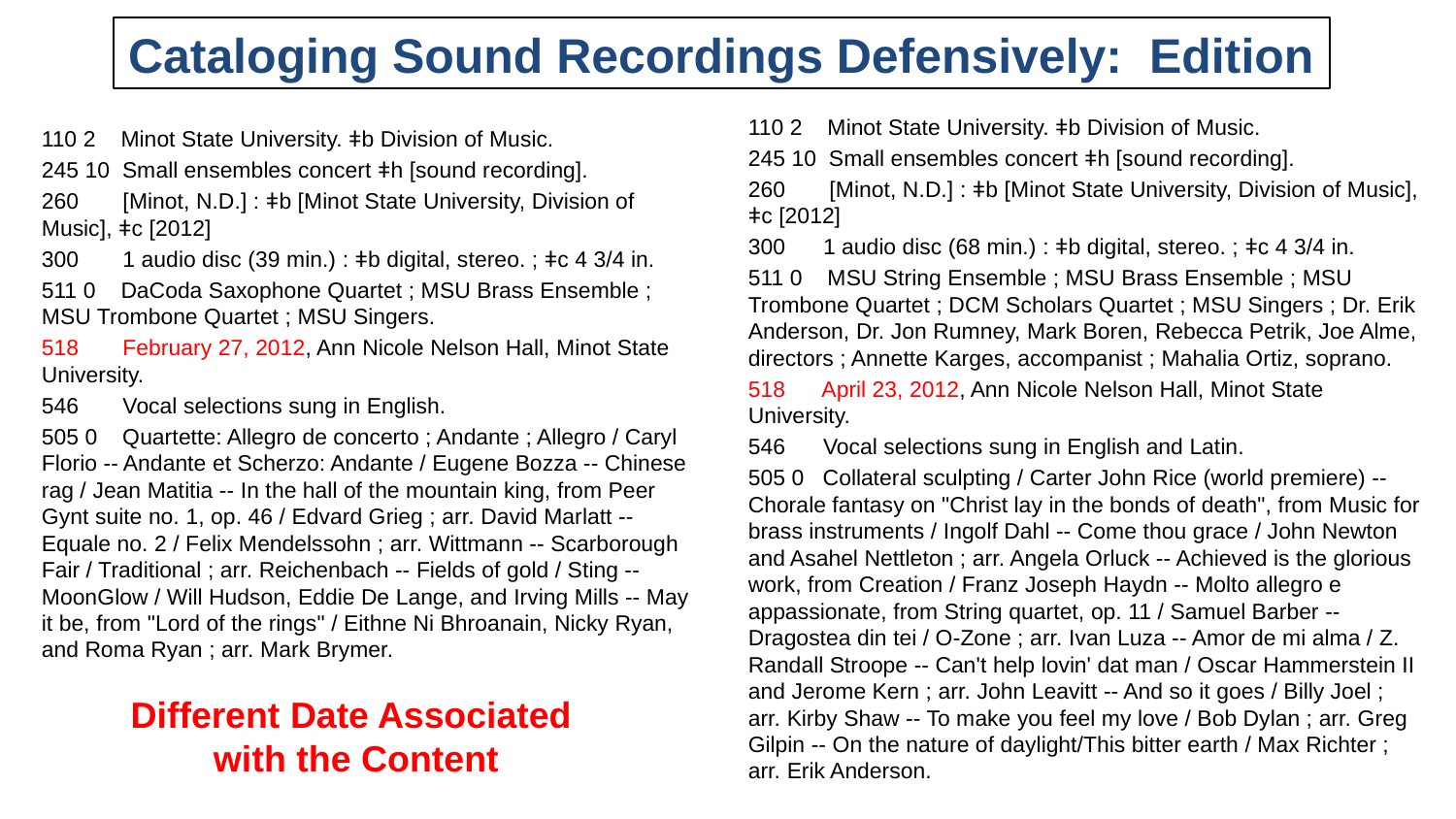

# Cataloging Sound Recordings Defensively:  Edition
110 2    Minot State University. ǂb Division of Music.
245 10  Small ensembles concert ǂh [sound recording].
260       [Minot, N.D.] : ǂb [Minot State University, Division of Music], ǂc [2012]
300      1 audio disc (68 min.) : ǂb digital, stereo. ; ǂc 4 3/4 in.
511 0    MSU String Ensemble ; MSU Brass Ensemble ; MSU Trombone Quartet ; DCM Scholars Quartet ; MSU Singers ; Dr. Erik Anderson, Dr. Jon Rumney, Mark Boren, Rebecca Petrik, Joe Alme, directors ; Annette Karges, accompanist ; Mahalia Ortiz, soprano.
518      April 23, 2012, Ann Nicole Nelson Hall, Minot State University.
546      Vocal selections sung in English and Latin.
505 0   Collateral sculpting / Carter John Rice (world premiere) -- Chorale fantasy on "Christ lay in the bonds of death", from Music for brass instruments / Ingolf Dahl -- Come thou grace / John Newton and Asahel Nettleton ; arr. Angela Orluck -- Achieved is the glorious work, from Creation / Franz Joseph Haydn -- Molto allegro e appassionate, from String quartet, op. 11 / Samuel Barber -- Dragostea din tei / O-Zone ; arr. Ivan Luza -- Amor de mi alma / Z. Randall Stroope -- Can't help lovin' dat man / Oscar Hammerstein II and Jerome Kern ; arr. John Leavitt -- And so it goes / Billy Joel ; arr. Kirby Shaw -- To make you feel my love / Bob Dylan ; arr. Greg Gilpin -- On the nature of daylight/This bitter earth / Max Richter ; arr. Erik Anderson.
110 2    Minot State University. ǂb Division of Music.
245 10  Small ensembles concert ǂh [sound recording].
260       [Minot, N.D.] : ǂb [Minot State University, Division of Music], ǂc [2012]
300       1 audio disc (39 min.) : ǂb digital, stereo. ; ǂc 4 3/4 in.
511 0    DaCoda Saxophone Quartet ; MSU Brass Ensemble ; MSU Trombone Quartet ; MSU Singers.
518       February 27, 2012, Ann Nicole Nelson Hall, Minot State University.
546       Vocal selections sung in English.
505 0    Quartette: Allegro de concerto ; Andante ; Allegro / Caryl Florio -- Andante et Scherzo: Andante / Eugene Bozza -- Chinese rag / Jean Matitia -- In the hall of the mountain king, from Peer Gynt suite no. 1, op. 46 / Edvard Grieg ; arr. David Marlatt -- Equale no. 2 / Felix Mendelssohn ; arr. Wittmann -- Scarborough Fair / Traditional ; arr. Reichenbach -- Fields of gold / Sting -- MoonGlow / Will Hudson, Eddie De Lange, and Irving Mills -- May it be, from "Lord of the rings" / Eithne Ni Bhroanain, Nicky Ryan, and Roma Ryan ; arr. Mark Brymer.
Different Date Associated
 with the Content